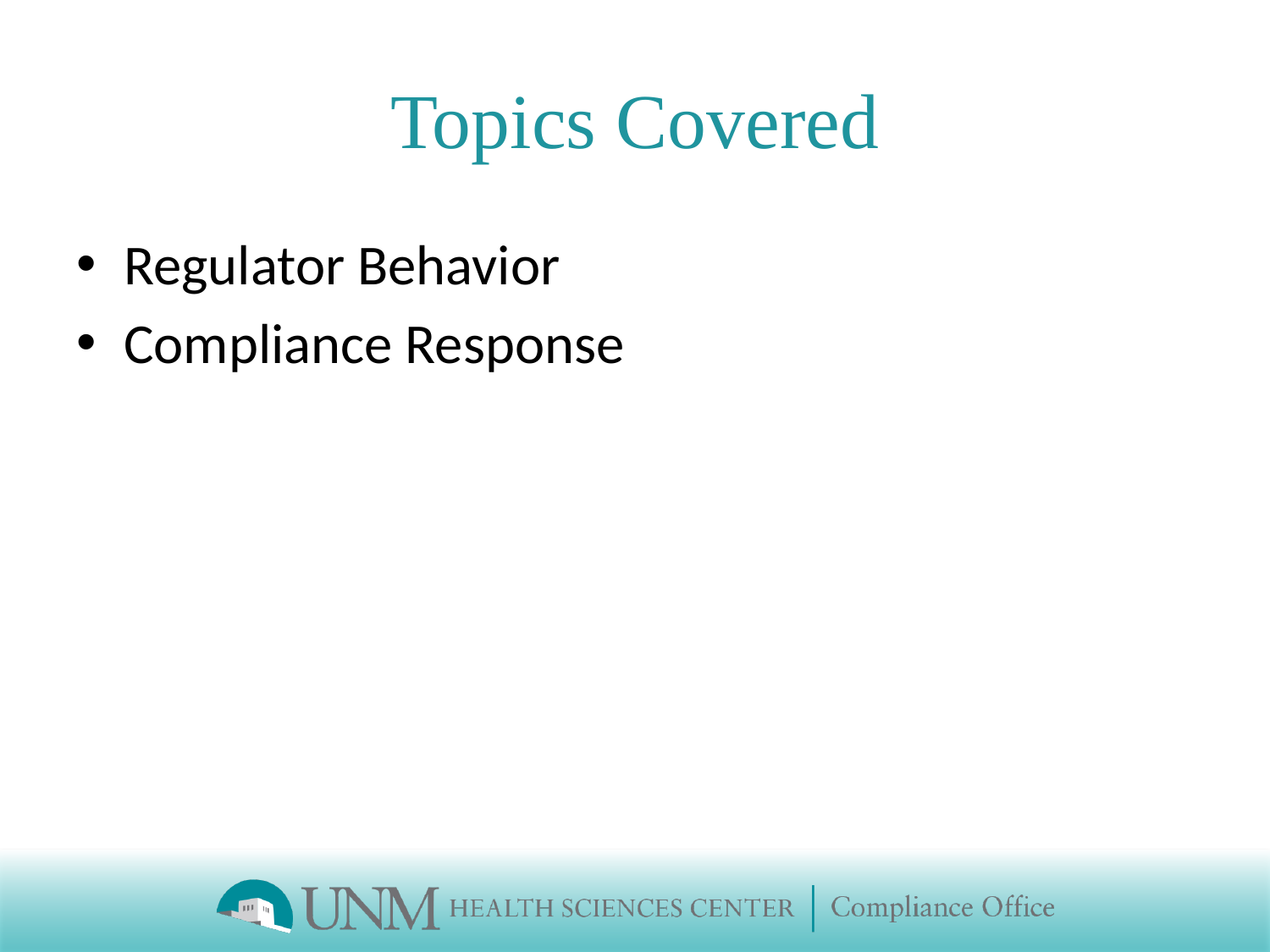

# Topics Covered
Regulator Behavior
Compliance Response